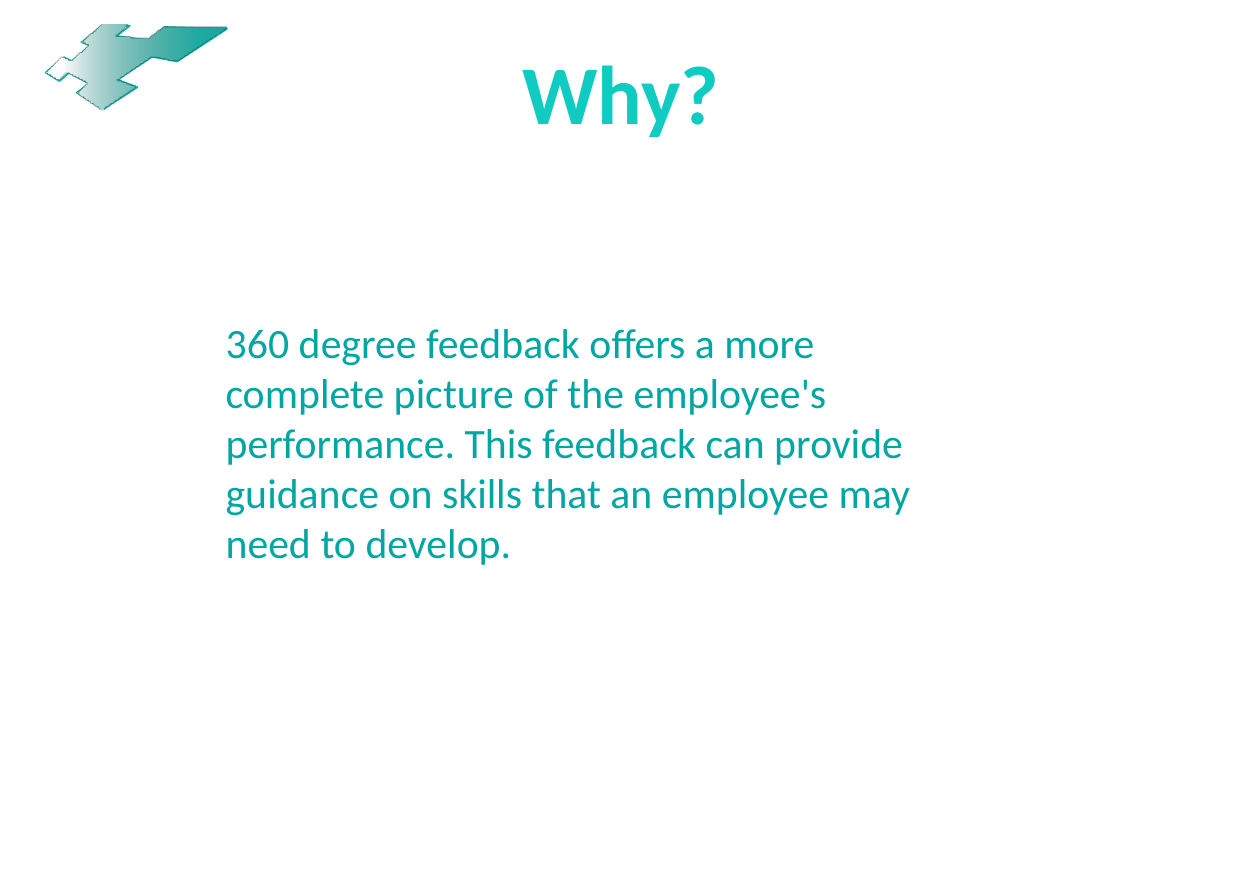

# Why?
360 degree feedback offers a more complete picture of the employee's performance. This feedback can provide guidance on skills that an employee may need to develop.